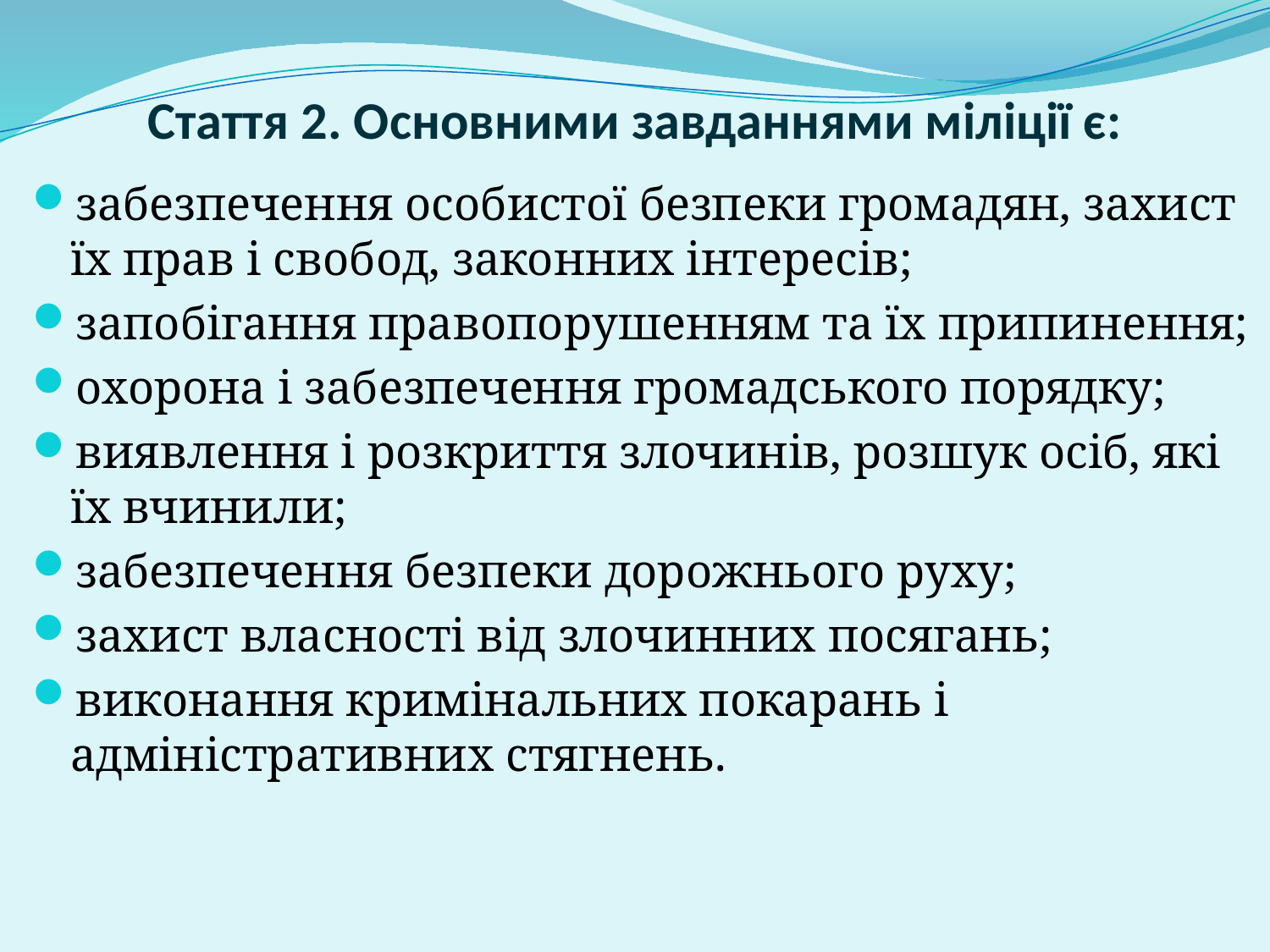

# Стаття 2. Основними завданнями міліції є:
забезпечення особистої безпеки громадян, захист їх прав і свобод, законних інтересів;
запобігання правопорушенням та їх припинення;
охорона і забезпечення громадського порядку;
виявлення і розкриття злочинів, розшук осіб, які їх вчинили;
забезпечення безпеки дорожнього руху;
захист власності від злочинних посягань;
виконання кримінальних покарань і адміністративних стягнень.